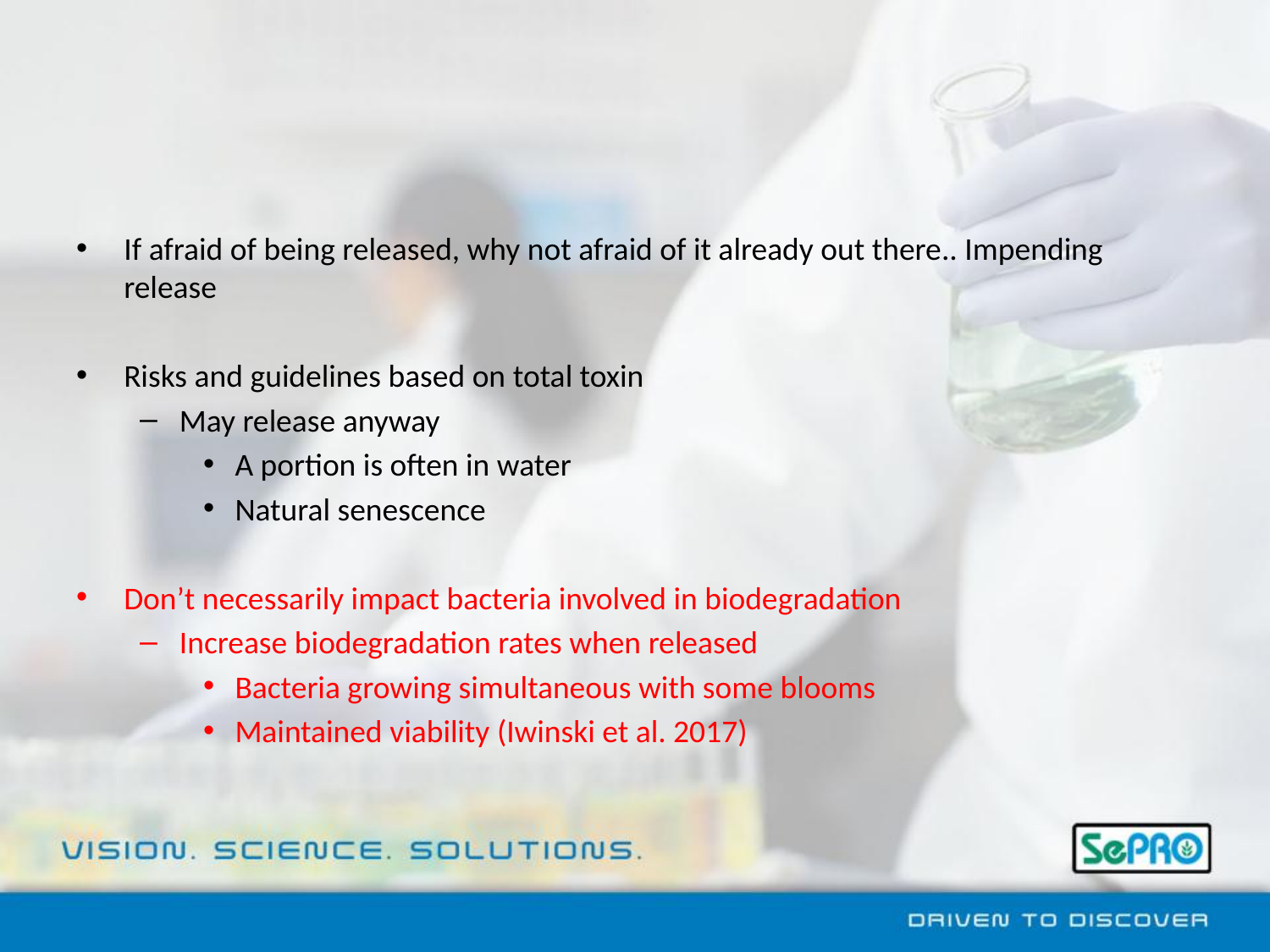

#
If afraid of being released, why not afraid of it already out there.. Impending release

Risks and guidelines based on total toxin
May release anyway
A portion is often in water
Natural senescence

Don’t necessarily impact bacteria involved in biodegradation
Increase biodegradation rates when released
Bacteria growing simultaneous with some blooms
Maintained viability (Iwinski et al. 2017)